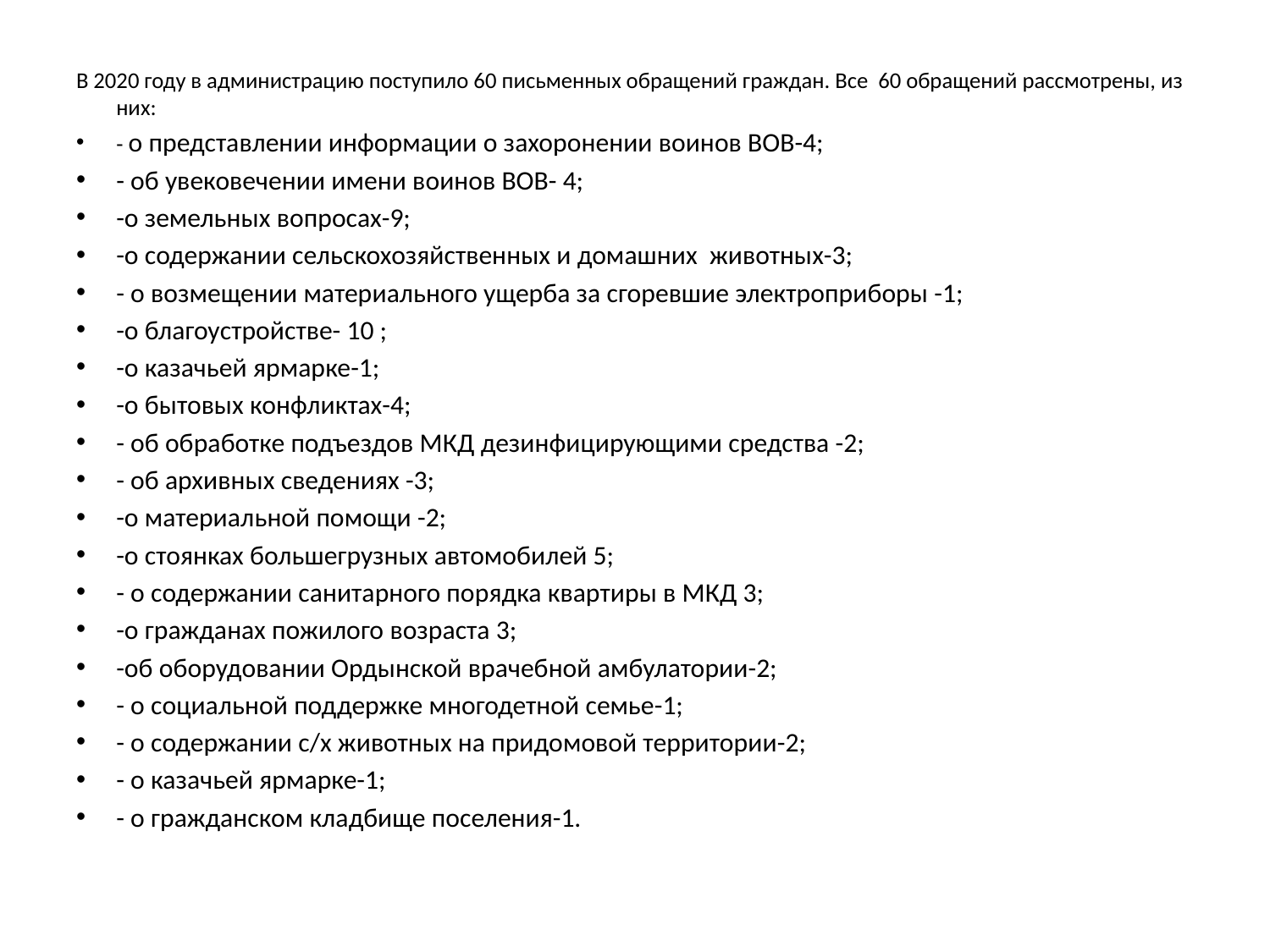

В 2020 году в администрацию поступило 60 письменных обращений граждан. Все  60 обращений рассмотрены, из них:
- о представлении информации о захоронении воинов ВОВ-4;
- об увековечении имени воинов ВОВ- 4;
-о земельных вопросах-9;
-о содержании сельскохозяйственных и домашних  животных-3;
- о возмещении материального ущерба за сгоревшие электроприборы -1;
-о благоустройстве- 10 ;
-о казачьей ярмарке-1;
-о бытовых конфликтах-4;
- об обработке подъездов МКД дезинфицирующими средства -2;
- об архивных сведениях -3;
-о материальной помощи -2;
-о стоянках большегрузных автомобилей 5;
- о содержании санитарного порядка квартиры в МКД 3;
-о гражданах пожилого возраста 3;
-об оборудовании Ордынской врачебной амбулатории-2;
- о социальной поддержке многодетной семье-1;
- о содержании с/х животных на придомовой территории-2;
- о казачьей ярмарке-1;
- о гражданском кладбище поселения-1.